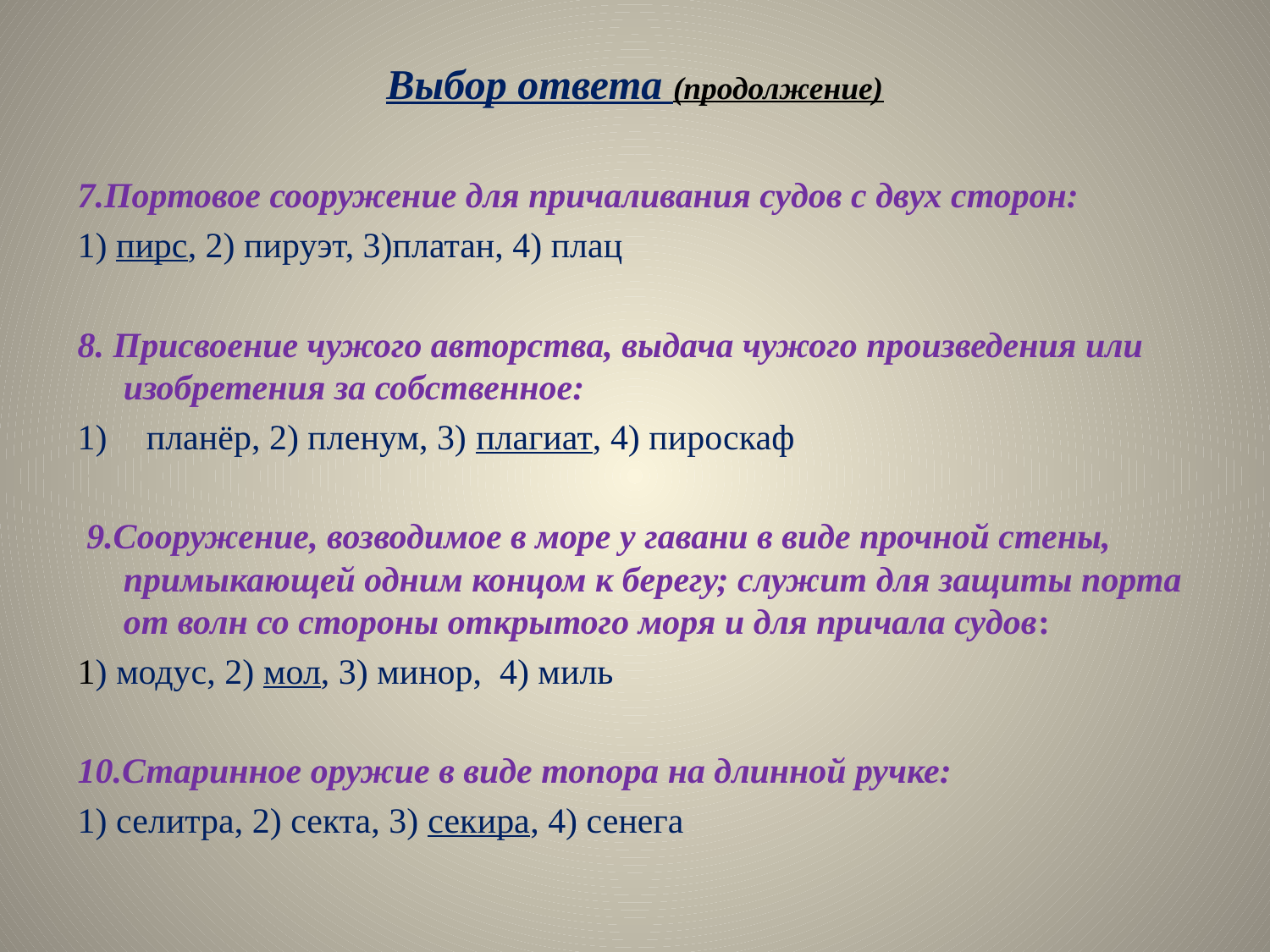

# Выбор ответа (продолжение)
7.Портовое сооружение для причаливания судов с двух сторон:
1) пирс, 2) пируэт, 3)платан, 4) плац

8. Присвоение чужого авторства, выдача чужого произведения или изобретения за собственное:
планёр, 2) пленум, 3) плагиат, 4) пироскаф

 9.Сооружение, возводимое в море у гавани в виде прочной стены, примыкающей одним концом к берегу; служит для защиты порта от волн со стороны открытого моря и для причала судов:
1) модус, 2) мол, 3) минор,  4) миль

10.Старинное оружие в виде топора на длинной ручке:
1) селитра, 2) секта, 3) секира, 4) сенега